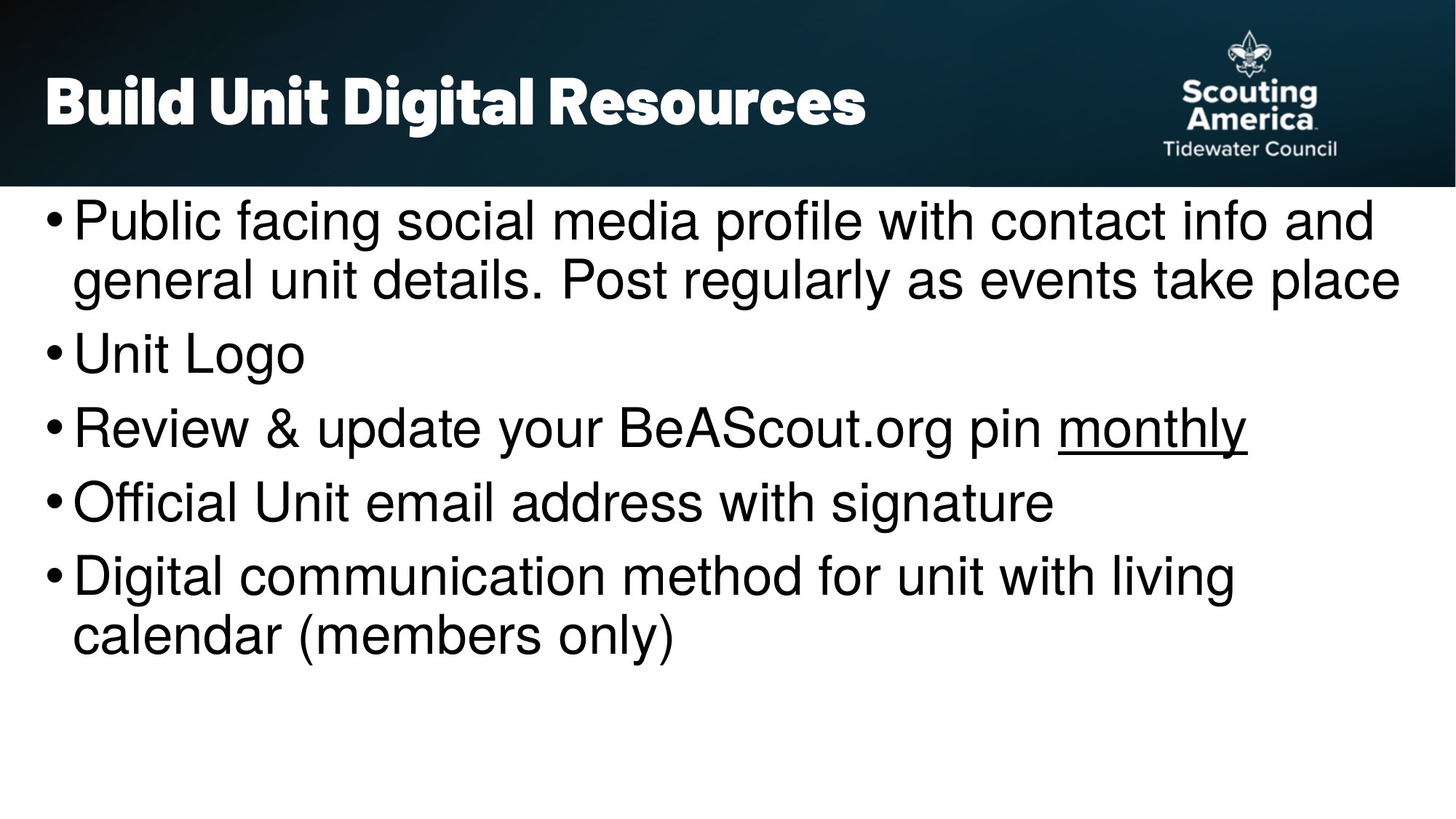

# Build Unit Digital Resources
Public facing social media profile with contact info and general unit details. Post regularly as events take place
Unit Logo
Review & update your BeAScout.org pin monthly
Official Unit email address with signature
Digital communication method for unit with living calendar (members only)